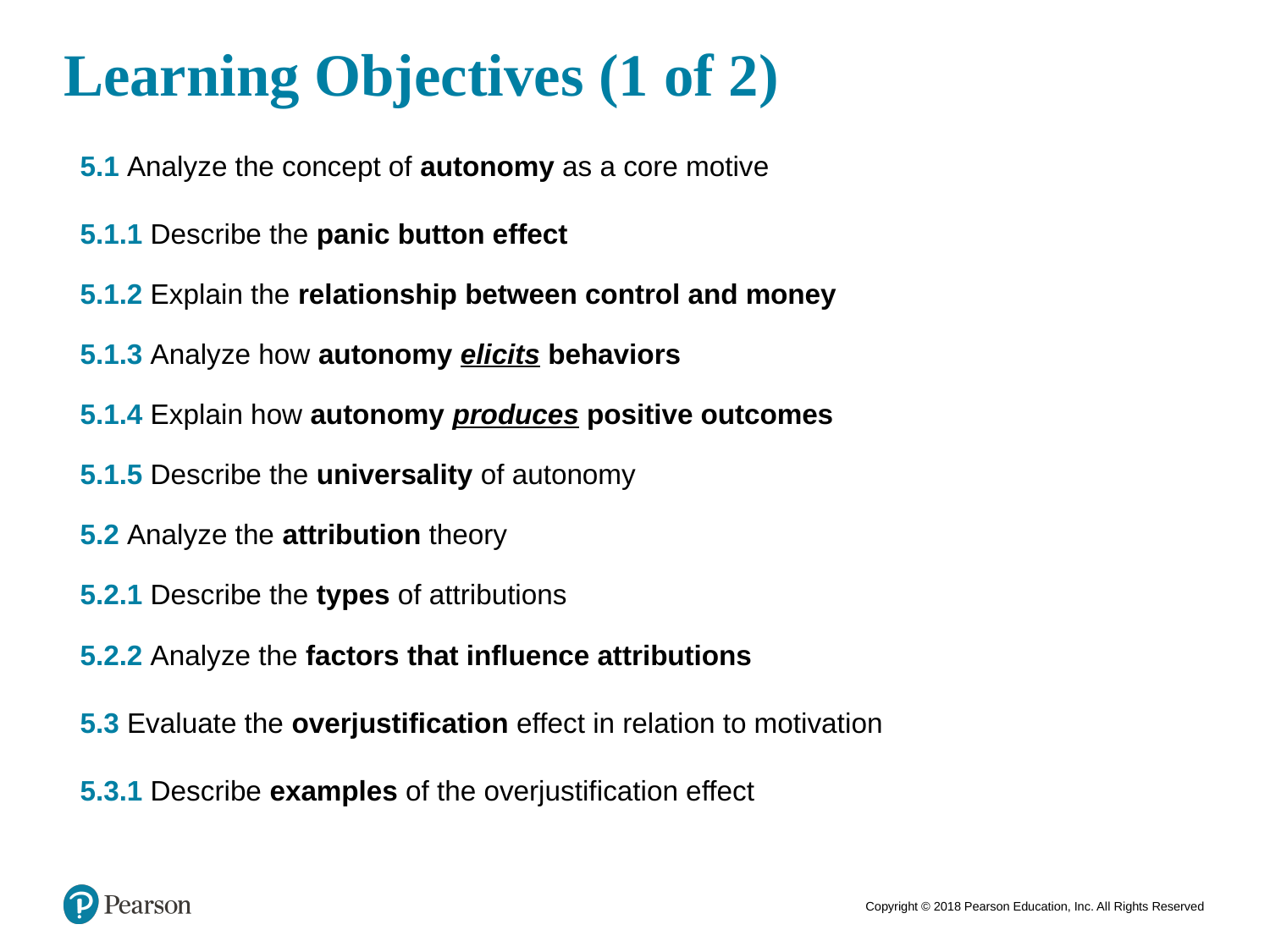

# Learning Objectives (1 of 2)
5.1 Analyze the concept of autonomy as a core motive

5.1.1 Describe the panic button effect
5.1.2 Explain the relationship between control and money
5.1.3 Analyze how autonomy elicits behaviors
5.1.4 Explain how autonomy produces positive outcomes
5.1.5 Describe the universality of autonomy
5.2 Analyze the attribution theory
5.2.1 Describe the types of attributions
5.2.2 Analyze the factors that influence attributions

5.3 Evaluate the overjustification effect in relation to motivation

5.3.1 Describe examples of the overjustification effect